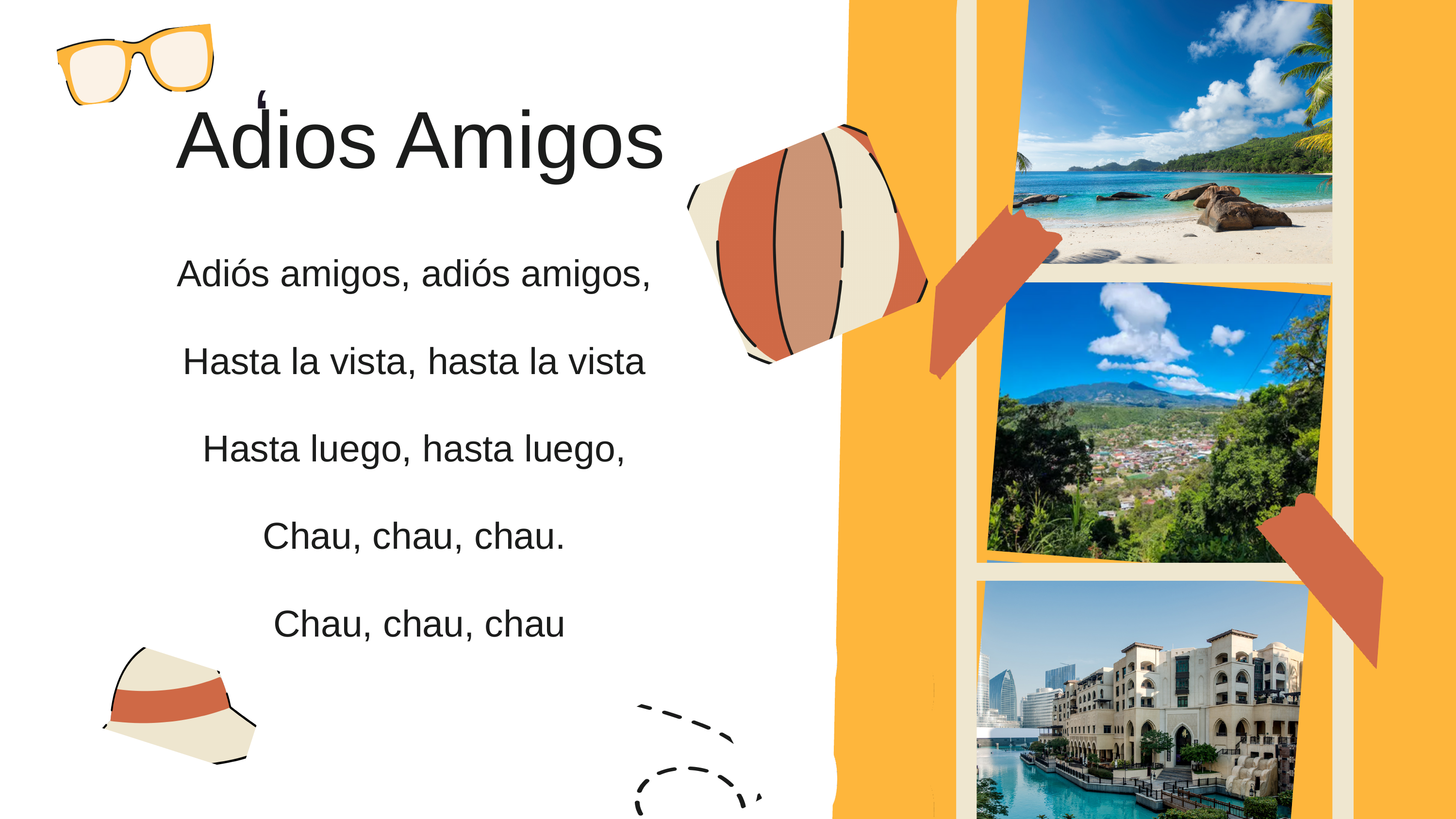

‘
Adios Amigos

Adiós amigos, adiós amigos,
Hasta la vista, hasta la vista
Hasta luego, hasta luego,
Chau, chau, chau.
Chau, chau, chau